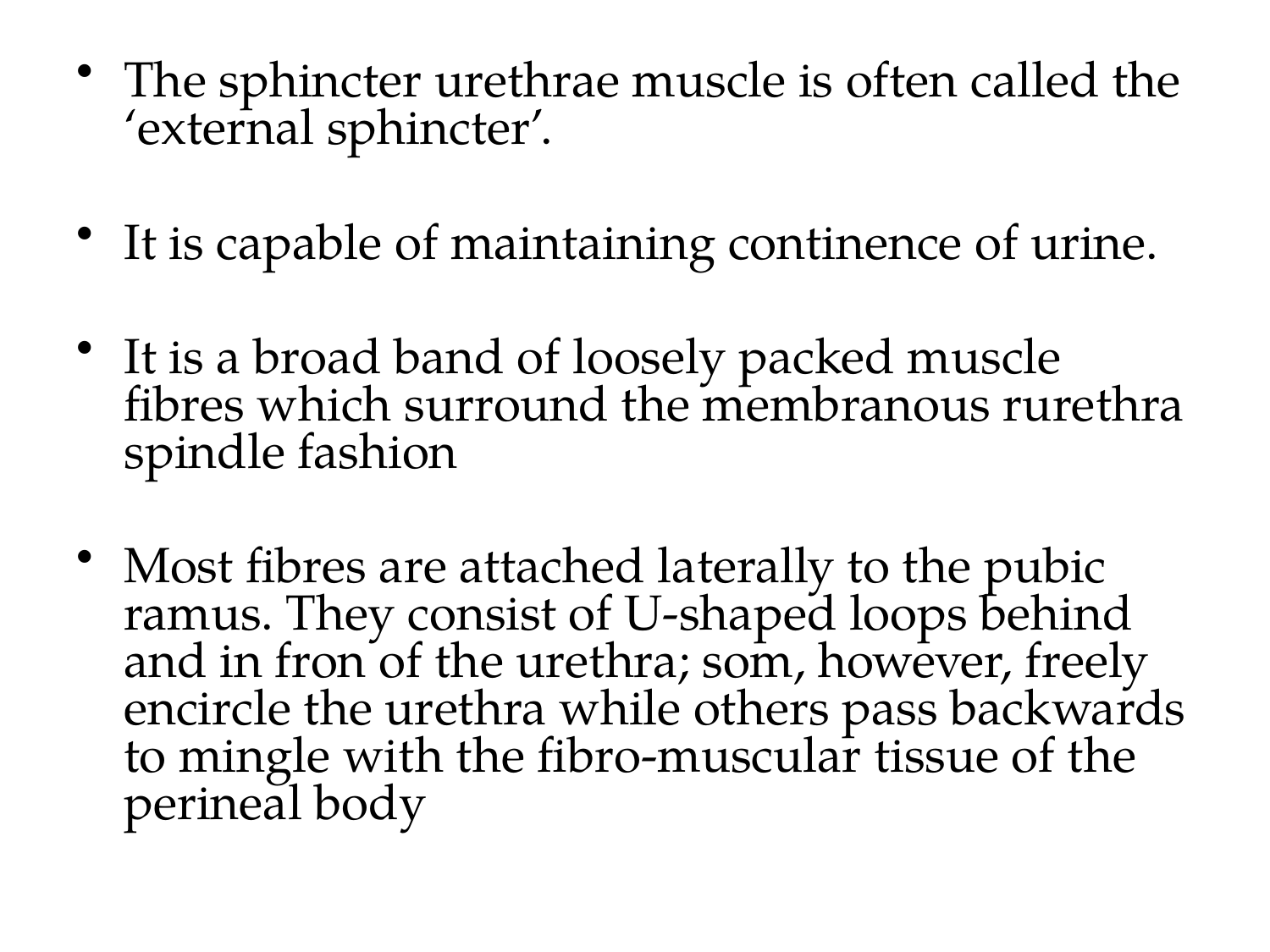

The sphincter urethrae muscle is often called the ‘external sphincter’.

It is capable of maintaining continence of urine.

It is a broad band of loosely packed muscle fibres which surround the membranous rurethra spindle fashion

Most fibres are attached laterally to the pubic ramus. They consist of U-shaped loops behind and in fron of the urethra; som, however, freely encircle the urethra while others pass backwards to mingle with the fibro-muscular tissue of the perineal body